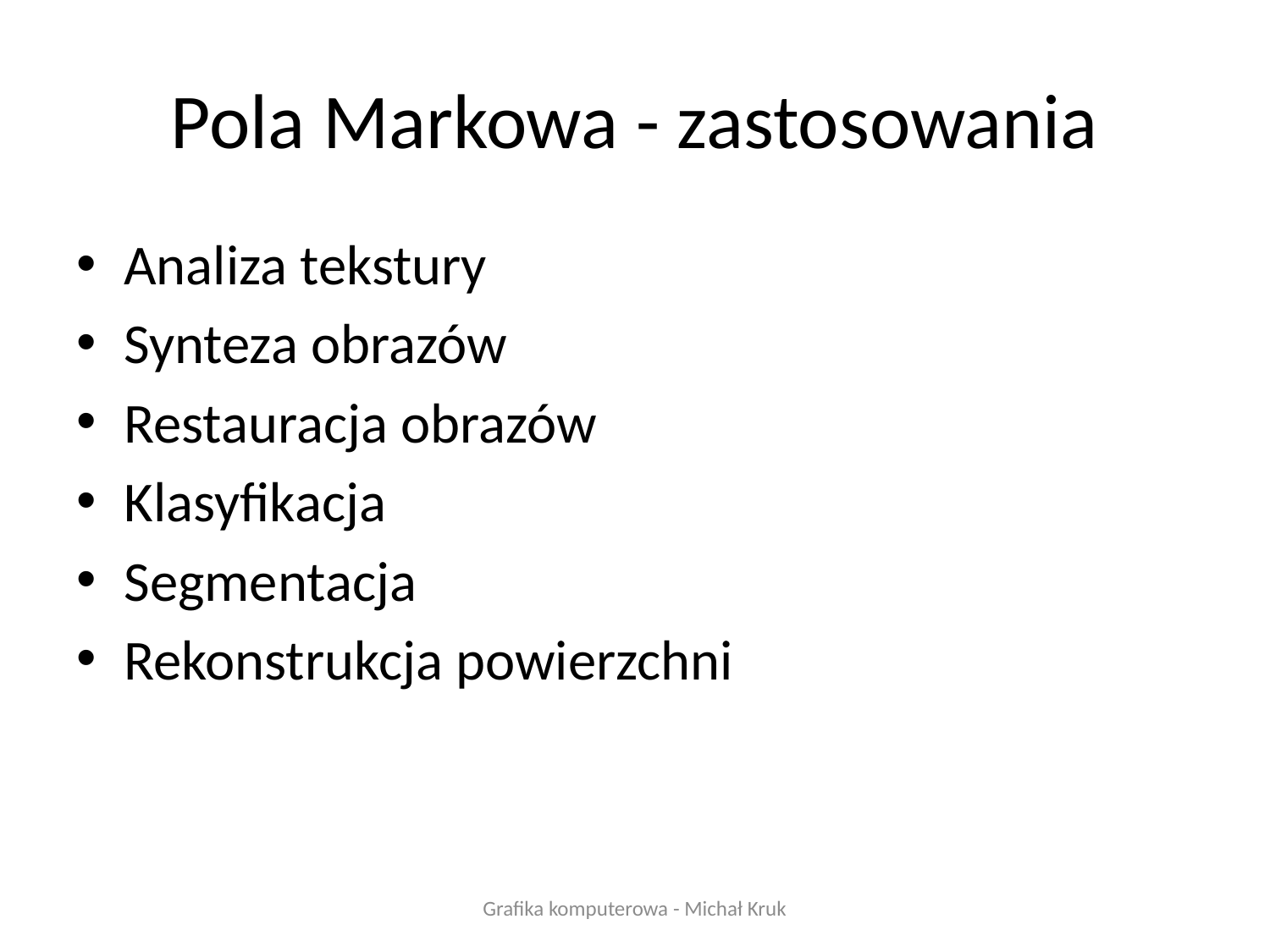

# Pola Markowa - zastosowania
Analiza tekstury
Synteza obrazów
Restauracja obrazów
Klasyfikacja
Segmentacja
Rekonstrukcja powierzchni

Grafika komputerowa - Michał Kruk